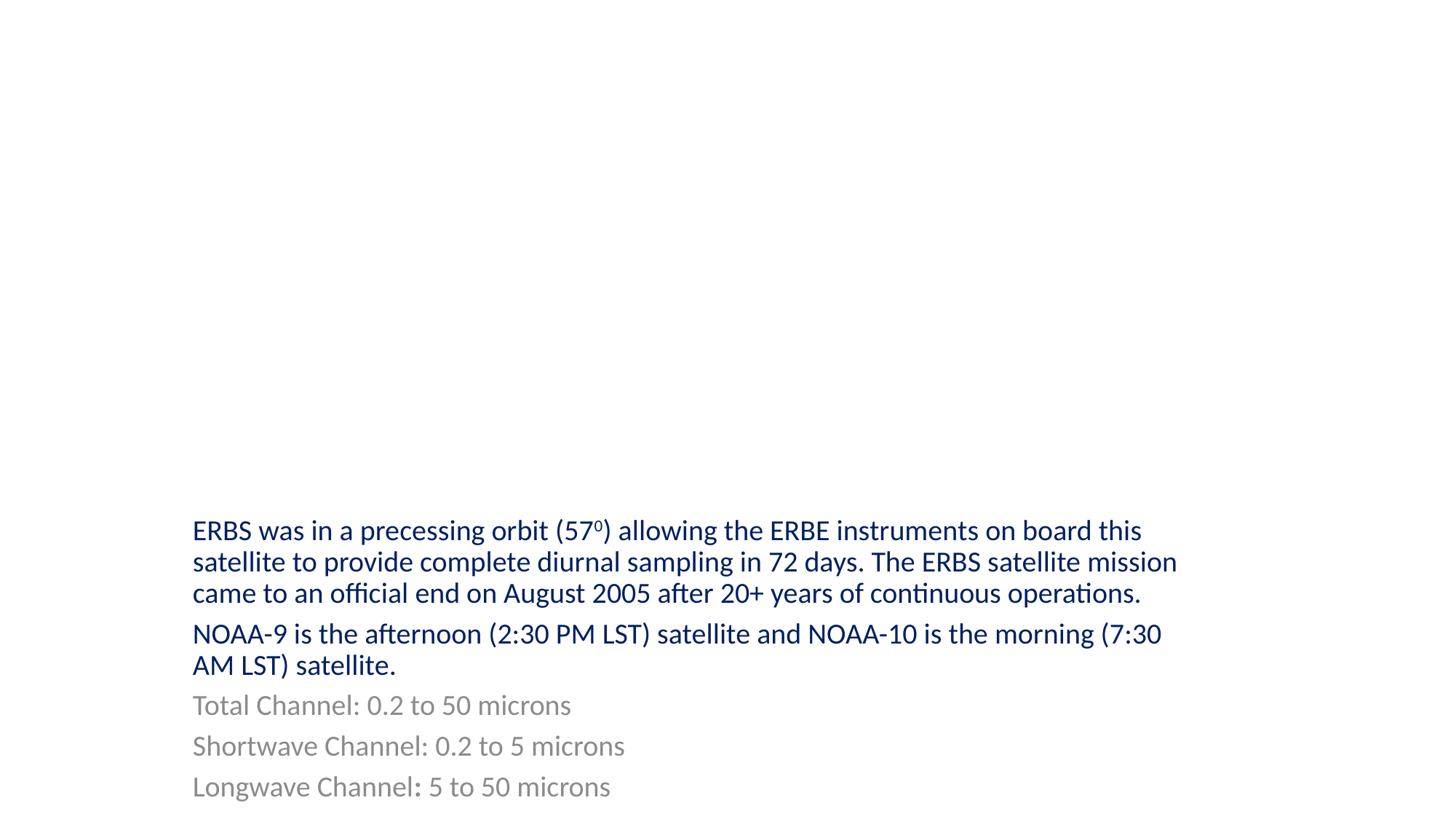

ERBS was in a precessing orbit (570) allowing the ERBE instruments on board this satellite to provide complete diurnal sampling in 72 days. The ERBS satellite mission came to an official end on August 2005 after 20+ years of continuous operations.
NOAA-9 is the afternoon (2:30 PM LST) satellite and NOAA-10 is the morning (7:30 AM LST) satellite.
Total Channel: 0.2 to 50 microns
Shortwave Channel: 0.2 to 5 microns
Longwave Channel: 5 to 50 microns